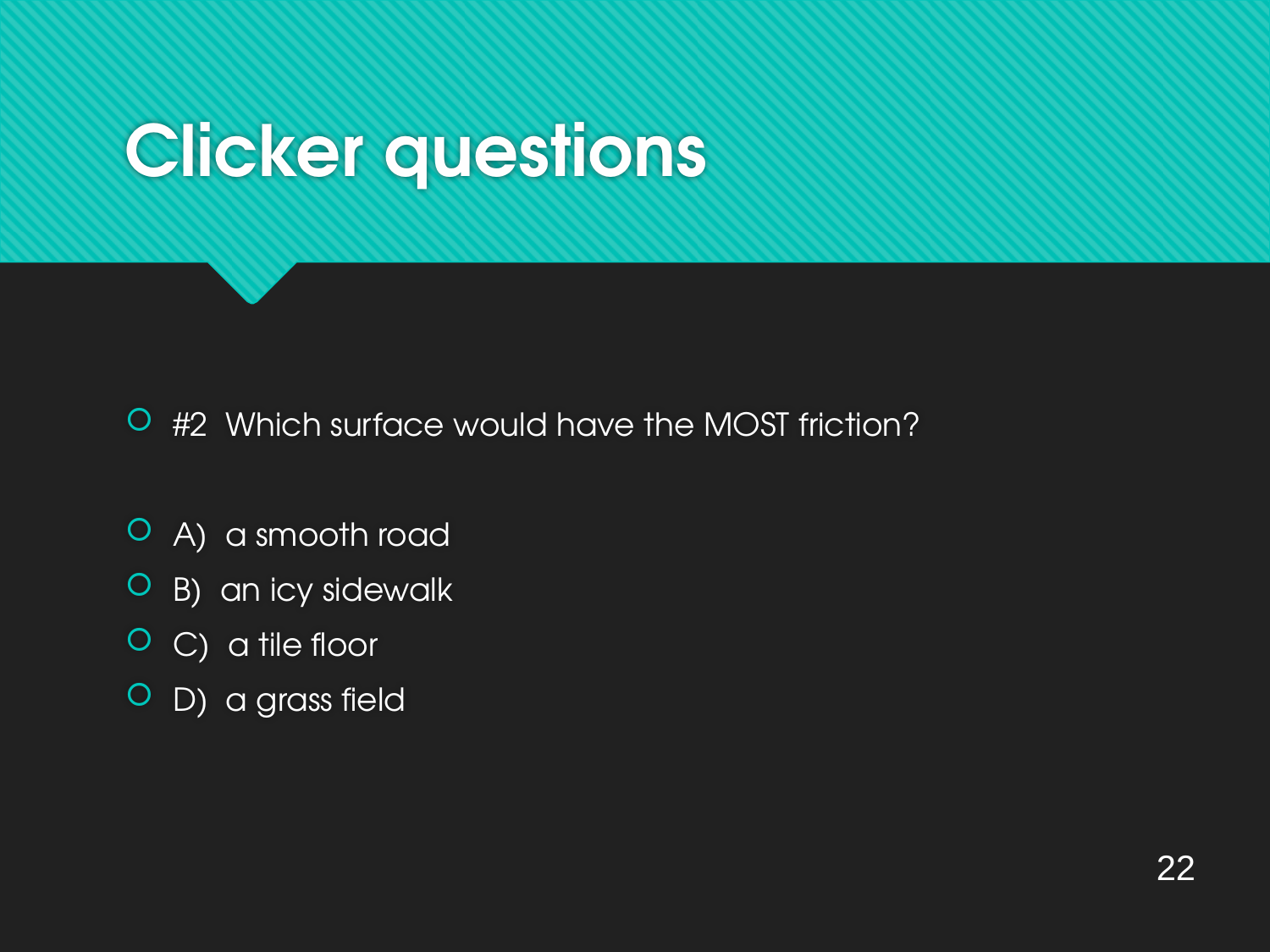

# Clicker questions
#2  Which surface would have the MOST friction?

A)  a smooth road
B)  an icy sidewalk
C)  a tile floor
D)  a grass field
22